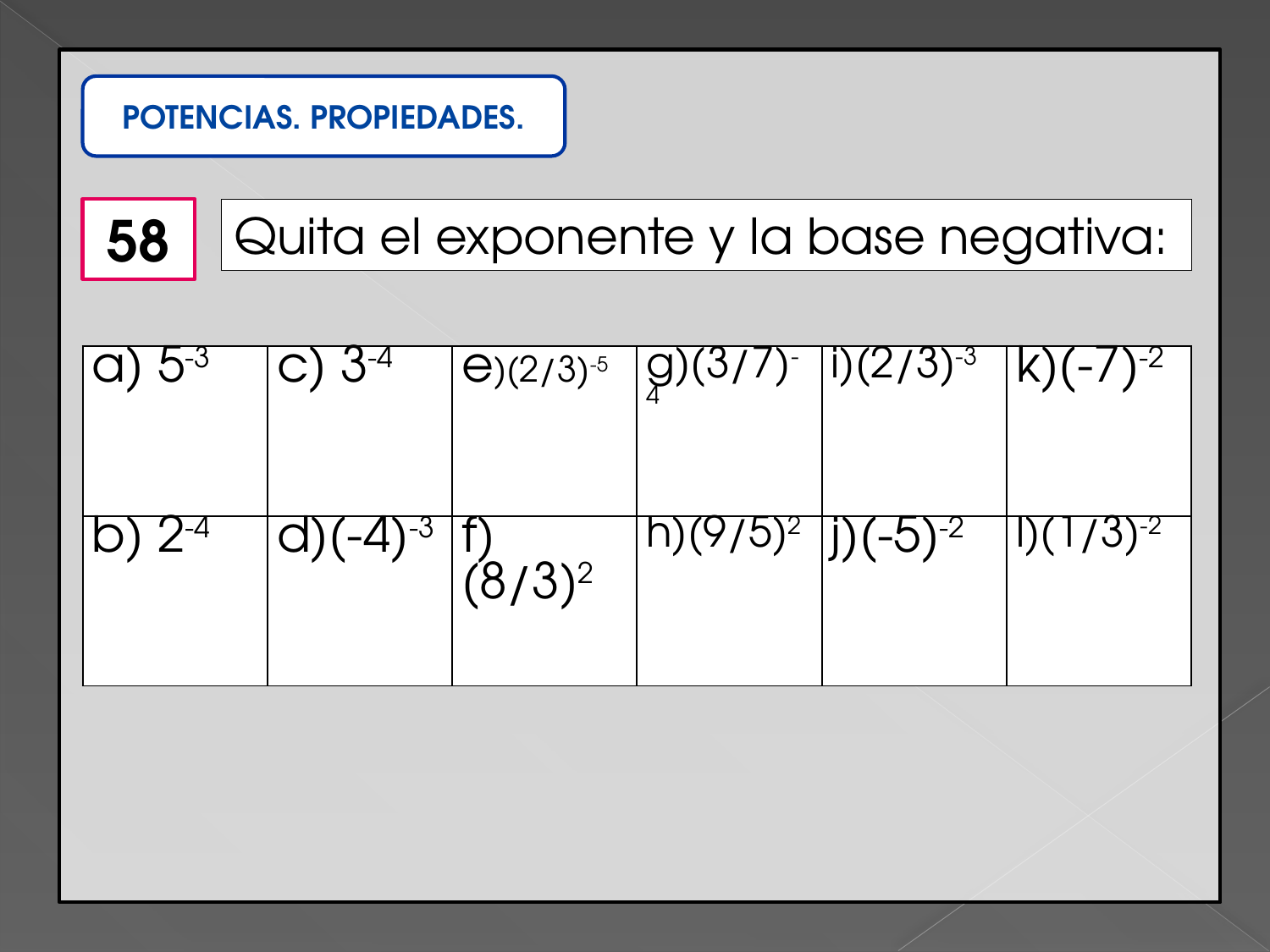

POTENCIAS. PROPIEDADES.
58
Quita el exponente y la base negativa:
| a) 5-3 | c) 3-4 | e)(2/3)-5 | g)(3/7)-4 | i)(2/3)-3 | k)(-7)-2 |
| --- | --- | --- | --- | --- | --- |
| b) 2-4 | d)(-4)-3 | f)(8/3)2 | h)(9/5)2 | j)(-5)-2 | l)(1/3)-2 |